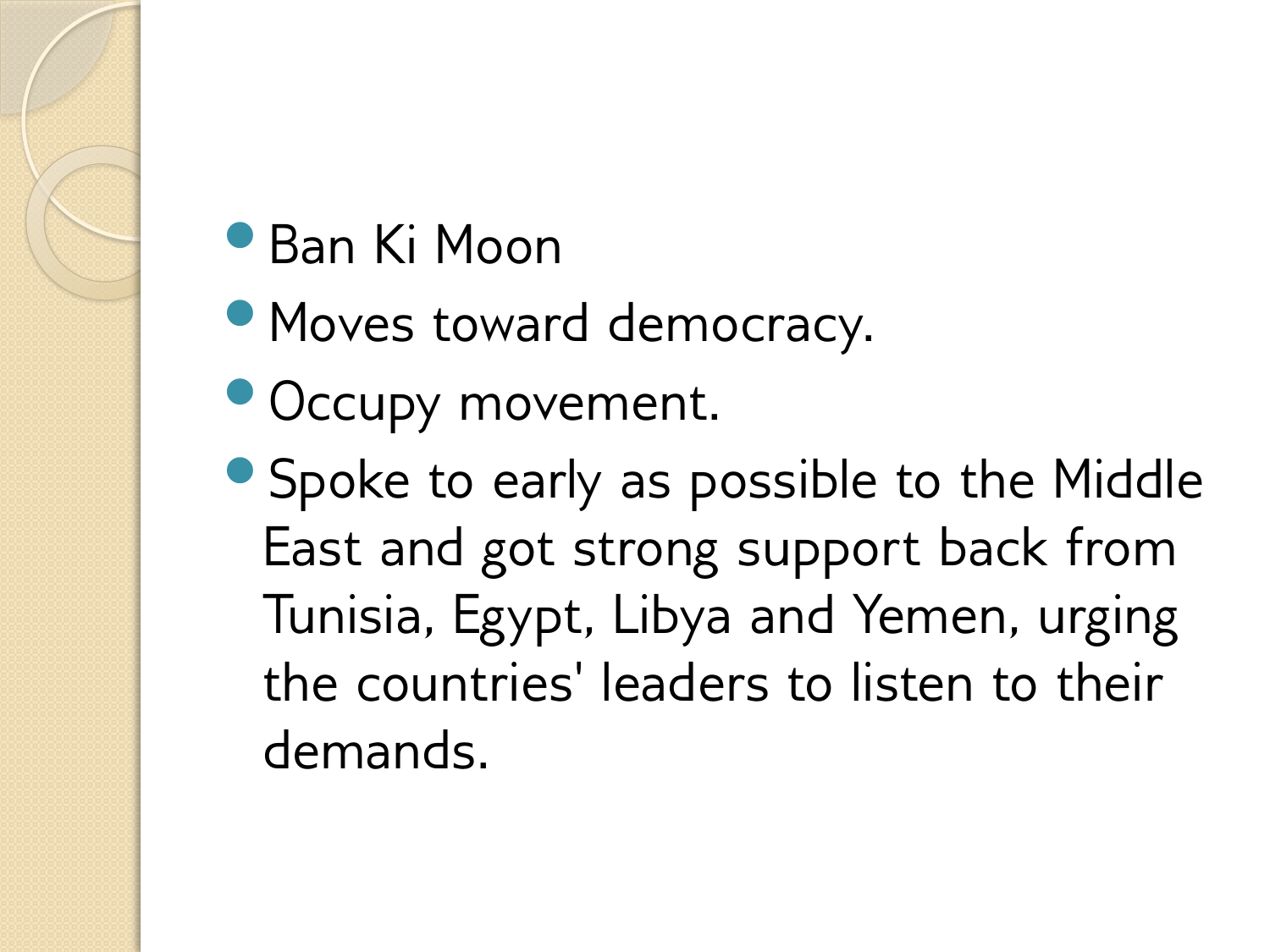

#
Ban Ki Moon
Moves toward democracy.
Occupy movement.
Spoke to early as possible to the Middle East and got strong support back from Tunisia, Egypt, Libya and Yemen, urging the countries' leaders to listen to their demands.